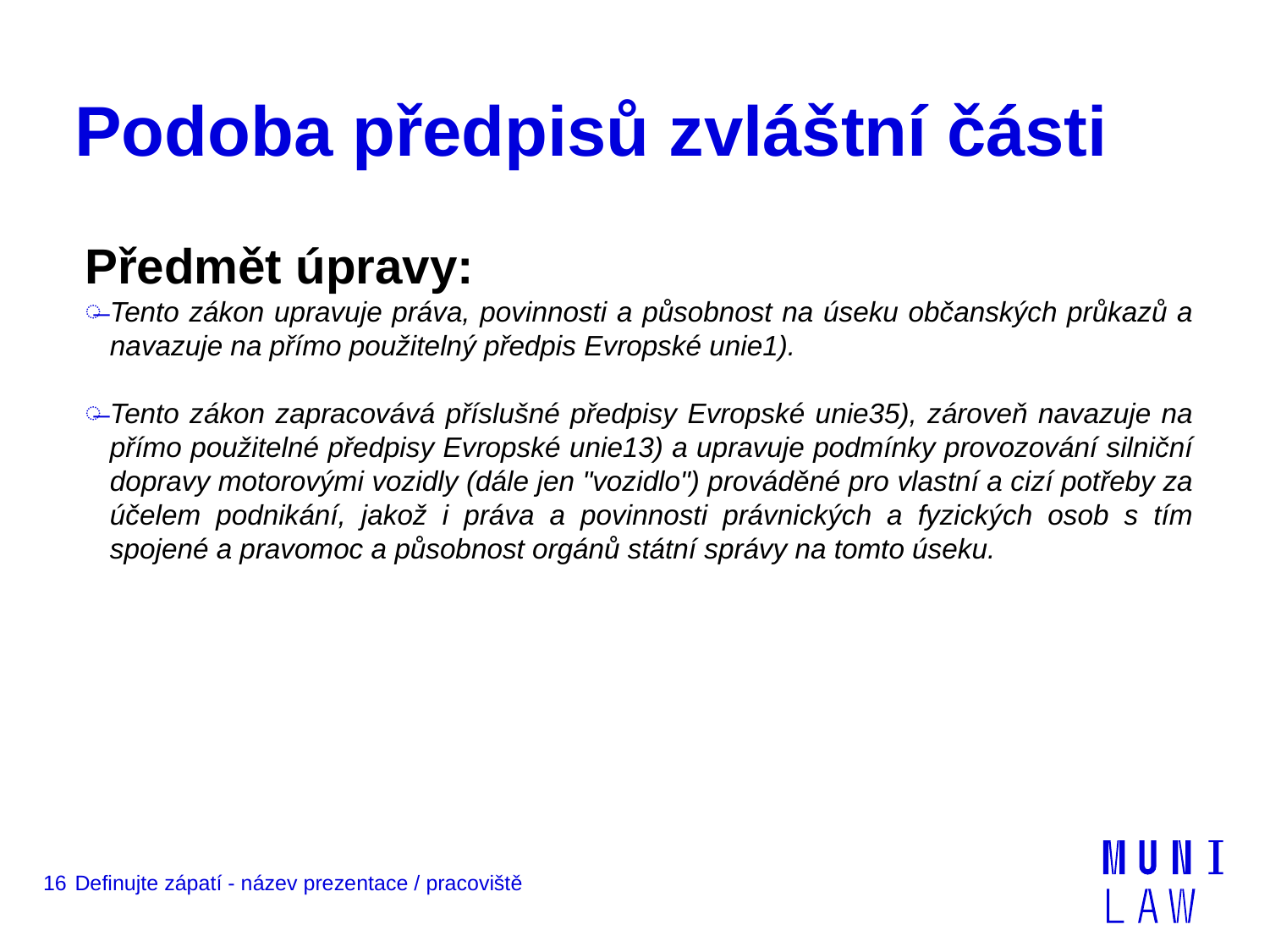

# Podoba předpisů zvláštní části
Předmět úpravy:
Tento zákon upravuje práva, povinnosti a působnost na úseku občanských průkazů a navazuje na přímo použitelný předpis Evropské unie1).

Tento zákon zapracovává příslušné předpisy Evropské unie35), zároveň navazuje na přímo použitelné předpisy Evropské unie13) a upravuje podmínky provozování silniční dopravy motorovými vozidly (dále jen "vozidlo") prováděné pro vlastní a cizí potřeby za účelem podnikání, jakož i práva a povinnosti právnických a fyzických osob s tím spojené a pravomoc a působnost orgánů státní správy na tomto úseku.
16
Definujte zápatí - název prezentace / pracoviště